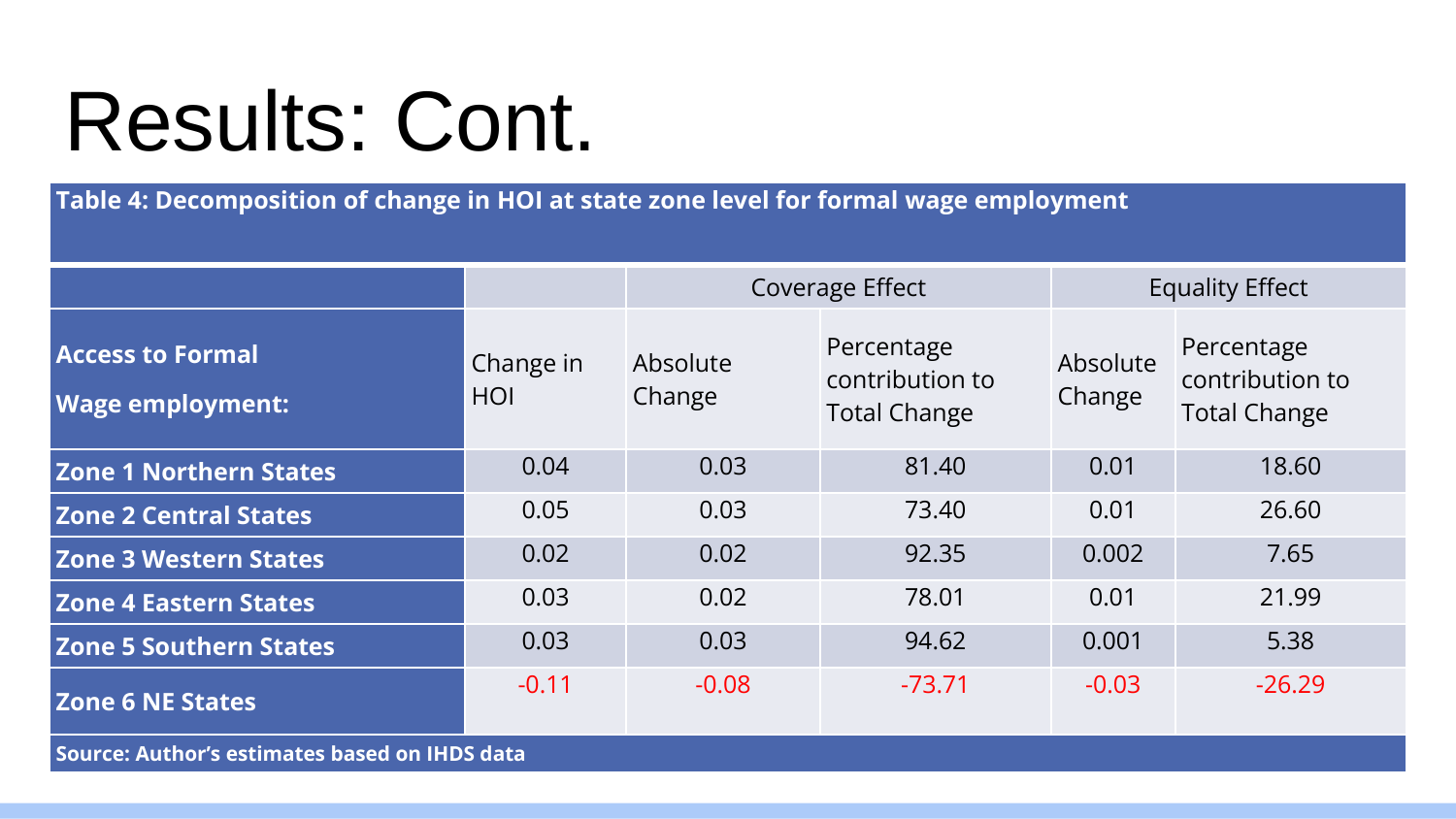

# Results: Cont.
| Table 4: Decomposition of change in HOI at state zone level for formal wage employment |  |  |  |  |  |
| --- | --- | --- | --- | --- | --- |
|  |  | Coverage Effect |  | Equality Effect |  |
| Access to Formal Wage employment: | Change in HOI | Absolute Change | Percentage contribution to Total Change | Absolute Change | Percentage contribution to Total Change |
| Zone 1 Northern States | 0.04 | 0.03 | 81.40 | 0.01 | 18.60 |
| Zone 2 Central States | 0.05 | 0.03 | 73.40 | 0.01 | 26.60 |
| Zone 3 Western States | 0.02 | 0.02 | 92.35 | 0.002 | 7.65 |
| Zone 4 Eastern States | 0.03 | 0.02 | 78.01 | 0.01 | 21.99 |
| Zone 5 Southern States | 0.03 | 0.03 | 94.62 | 0.001 | 5.38 |
| Zone 6 NE States | -0.11 | -0.08 | -73.71 | -0.03 | -26.29 |
| Source: Author’s estimates based on IHDS data |  |  |  |  |  |